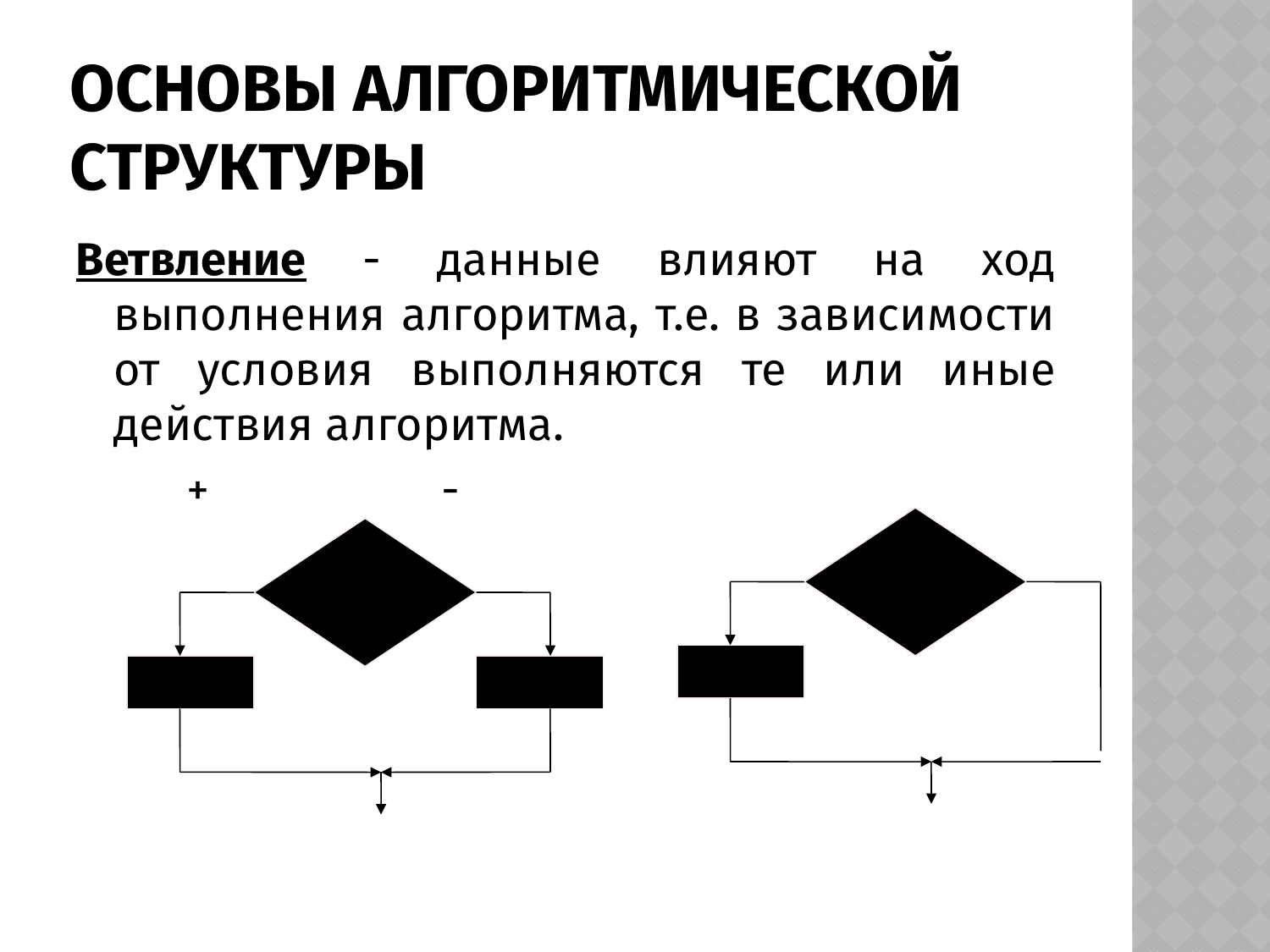

# Основы алгоритмической структуры
Ветвление - данные влияют на ход выполнения алгоритма, т.е. в зависимости от условия выполняются те или иные действия алгоритма.
         +                   -